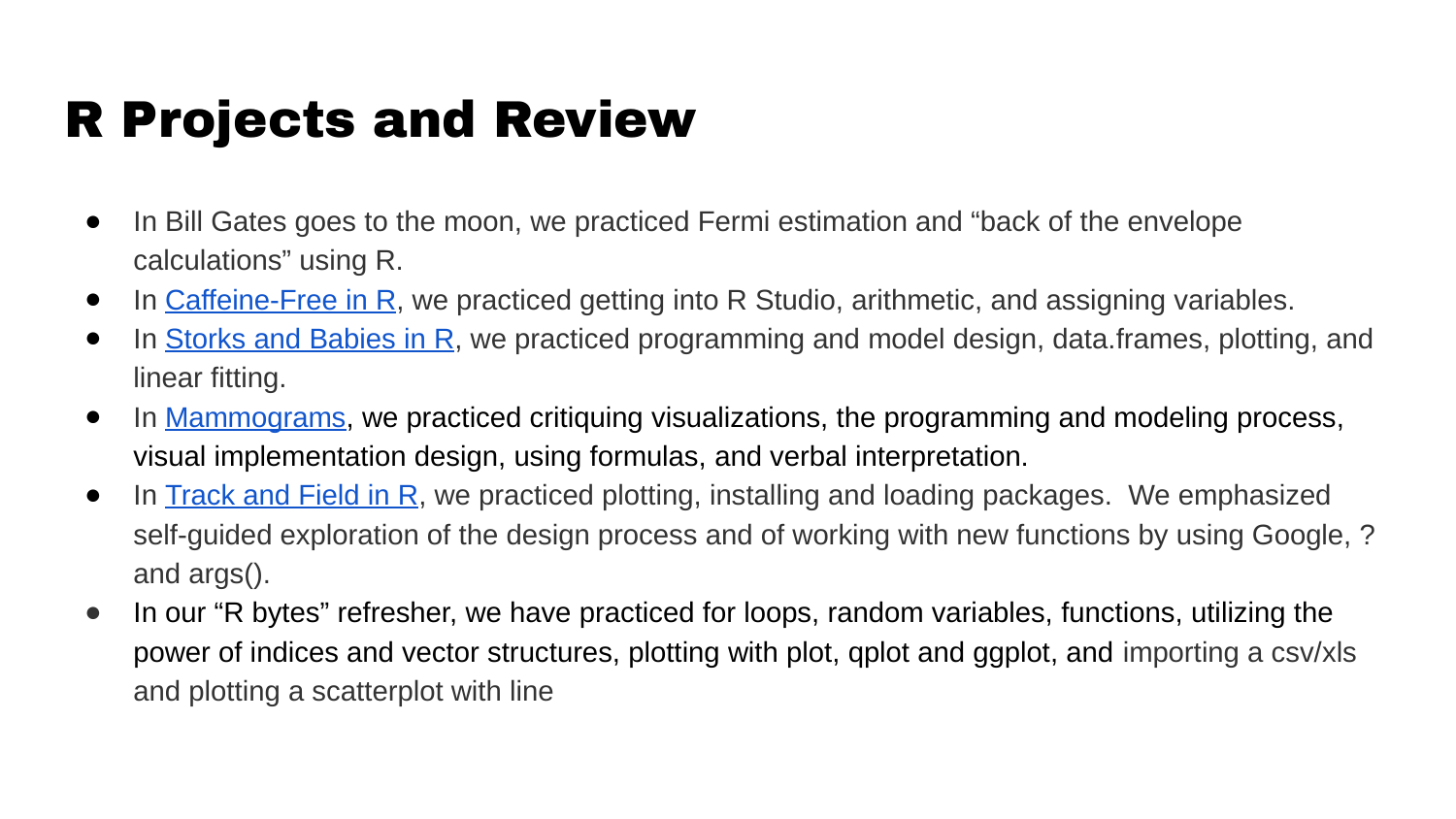

# R Projects and Review
In Bill Gates goes to the moon, we practiced Fermi estimation and “back of the envelope calculations” using R.
In Caffeine-Free in R, we practiced getting into R Studio, arithmetic, and assigning variables.
In Storks and Babies in R, we practiced programming and model design, data.frames, plotting, and linear fitting.
In Mammograms, we practiced critiquing visualizations, the programming and modeling process, visual implementation design, using formulas, and verbal interpretation.
In Track and Field in R, we practiced plotting, installing and loading packages.  We emphasized self-guided exploration of the design process and of working with new functions by using Google, ? and args().
In our “R bytes” refresher, we have practiced for loops, random variables, functions, utilizing the power of indices and vector structures, plotting with plot, qplot and ggplot, and importing a csv/xls and plotting a scatterplot with line